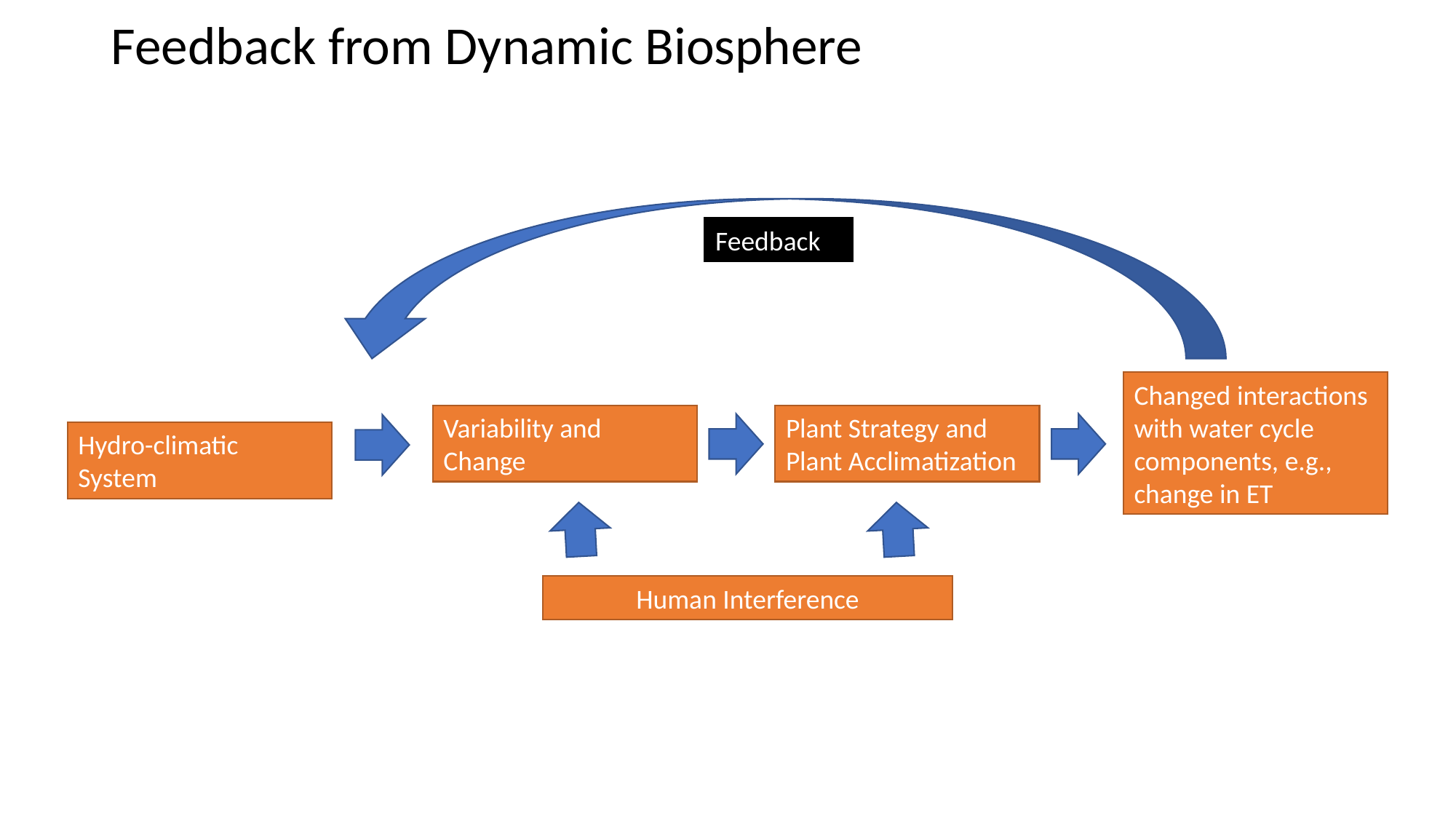

# Feedback from Dynamic Biosphere

Feedback
Changed interactions with water cycle components, e.g., change in ET
Variability and Change
Plant Strategy and Plant Acclimatization

Hydro-climatic System

Human Interference